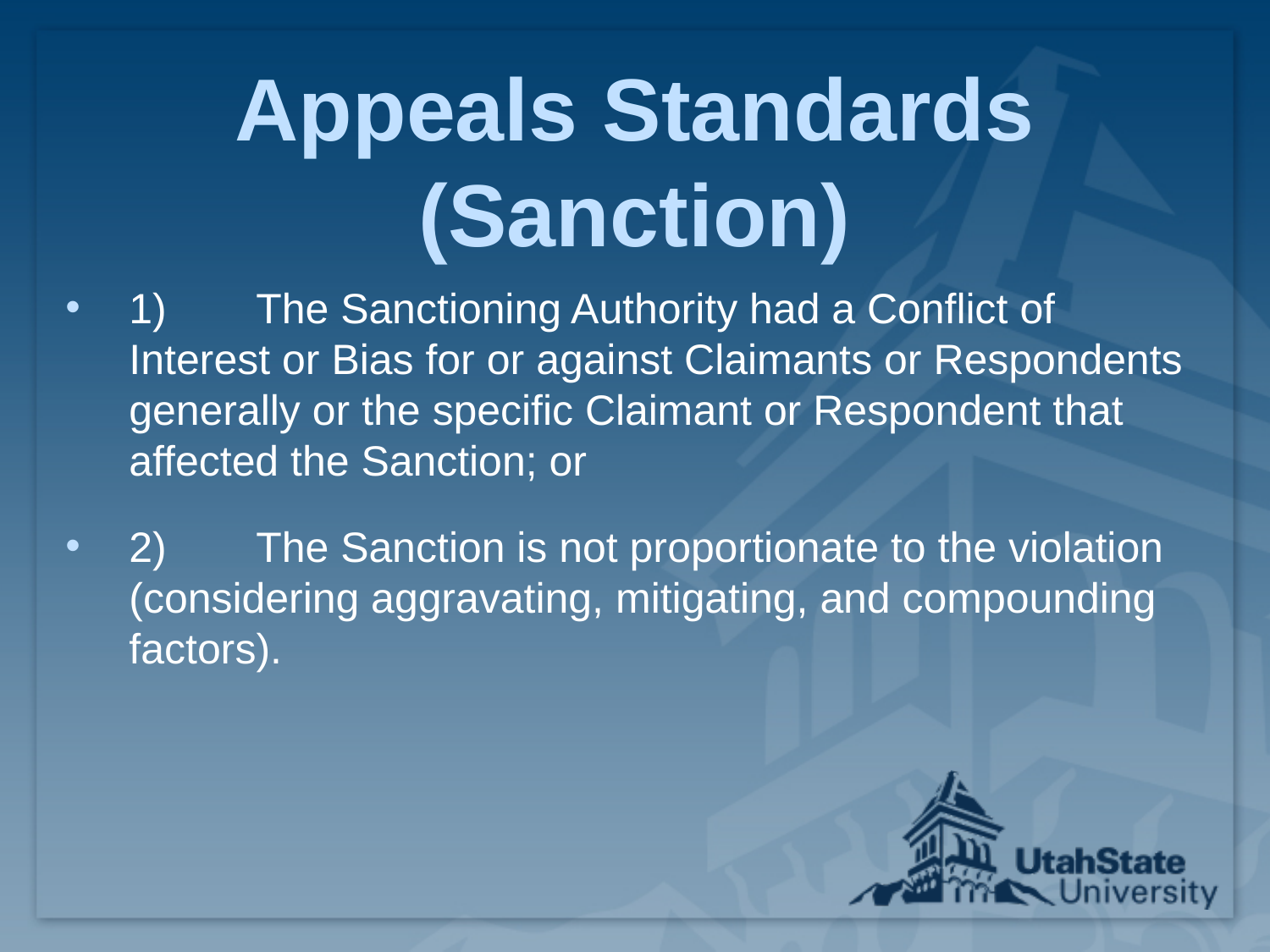

# Appeals Standards (Sanction)
1)	The Sanctioning Authority had a Conflict of Interest or Bias for or against Claimants or Respondents generally or the specific Claimant or Respondent that affected the Sanction; or
2)	The Sanction is not proportionate to the violation (considering aggravating, mitigating, and compounding factors).